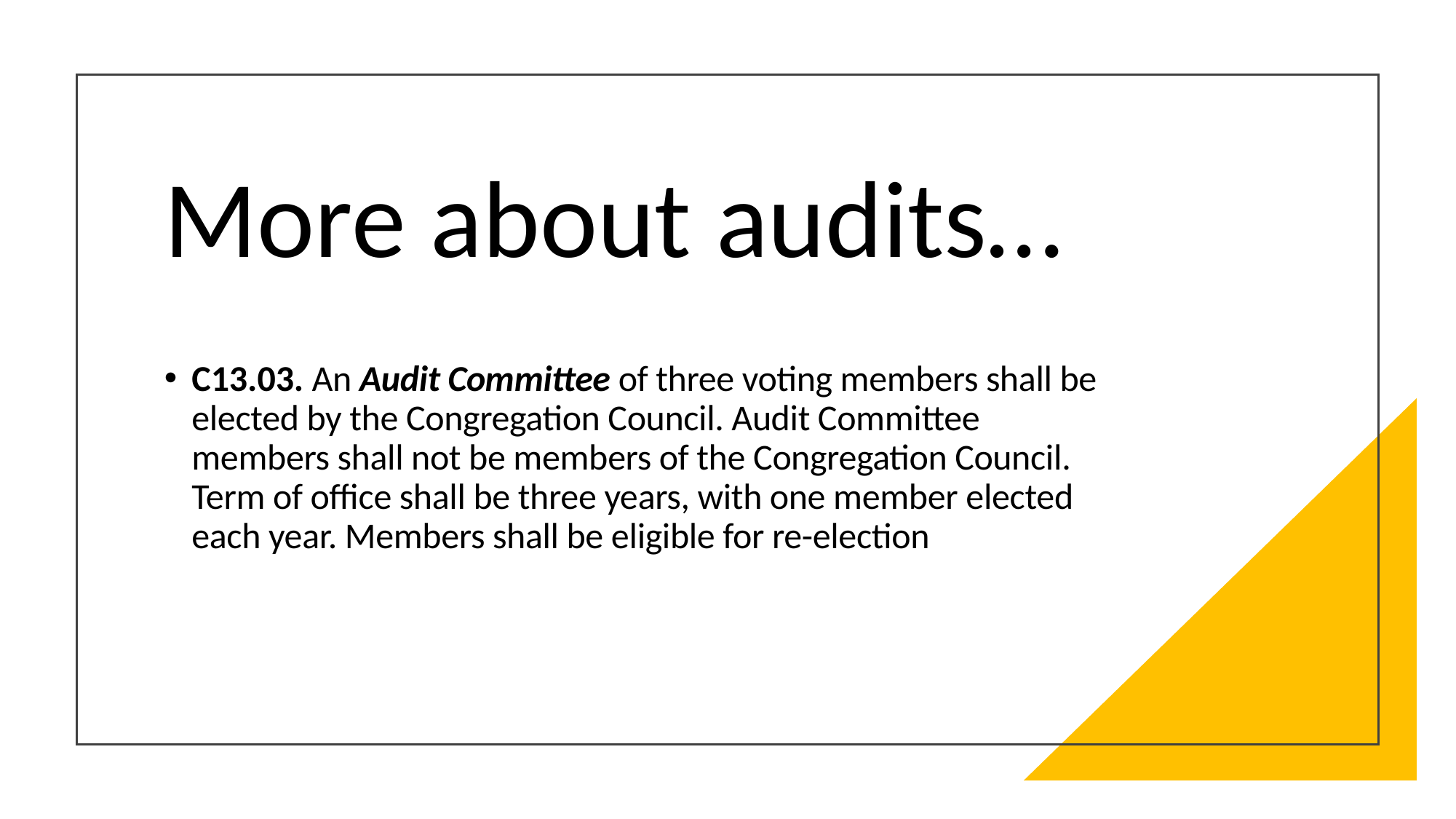

# More about audits…
C13.03. An Audit Committee of three voting members shall be elected by the Congregation Council. Audit Committee members shall not be members of the Congregation Council. Term of office shall be three years, with one member elected each year. Members shall be eligible for re-election